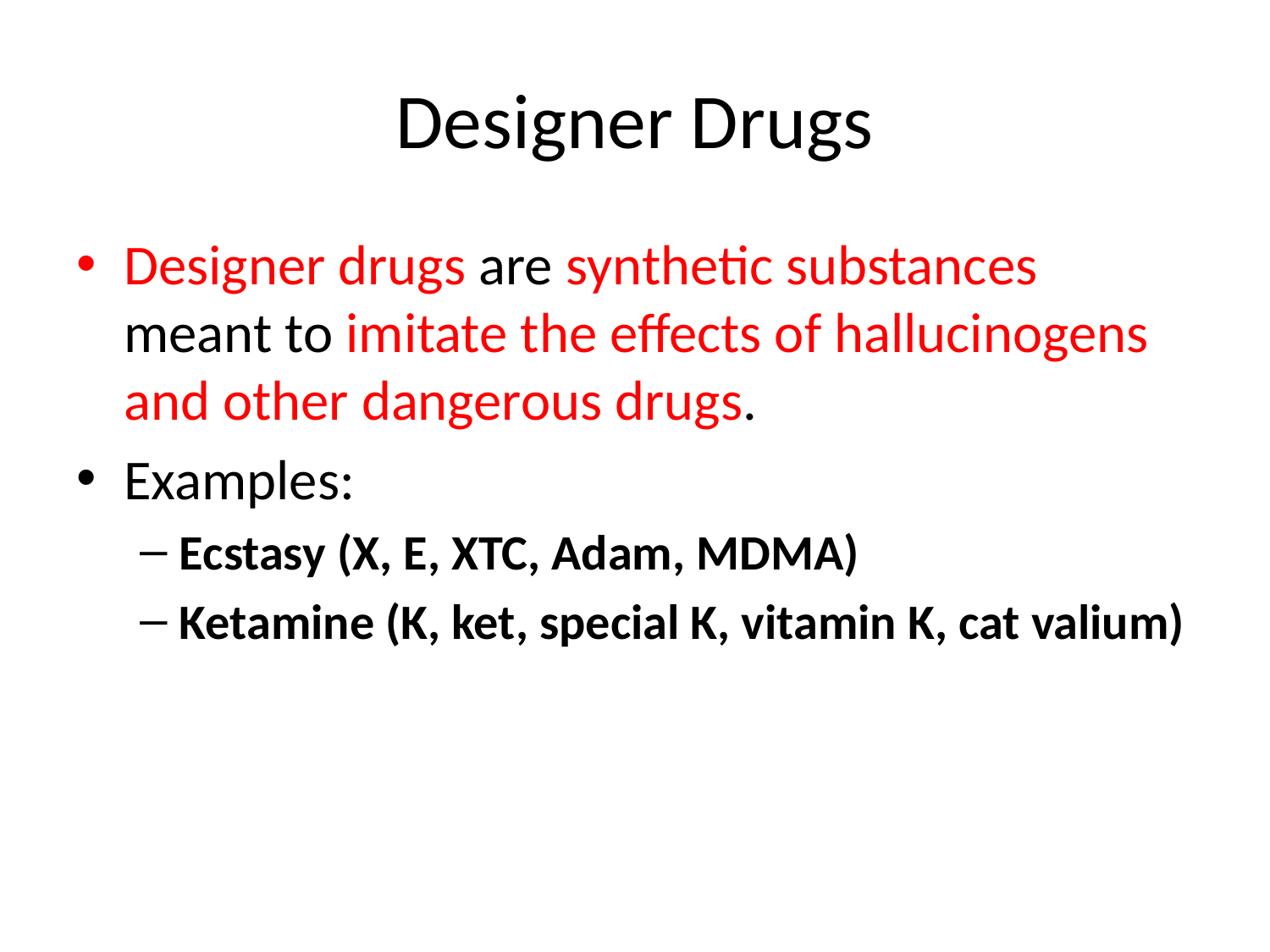

# Designer Drugs
Designer drugs are synthetic substances meant to imitate the effects of hallucinogens and other dangerous drugs.
Examples:
Ecstasy (X, E, XTC, Adam, MDMA)
Ketamine (K, ket, special K, vitamin K, cat valium)